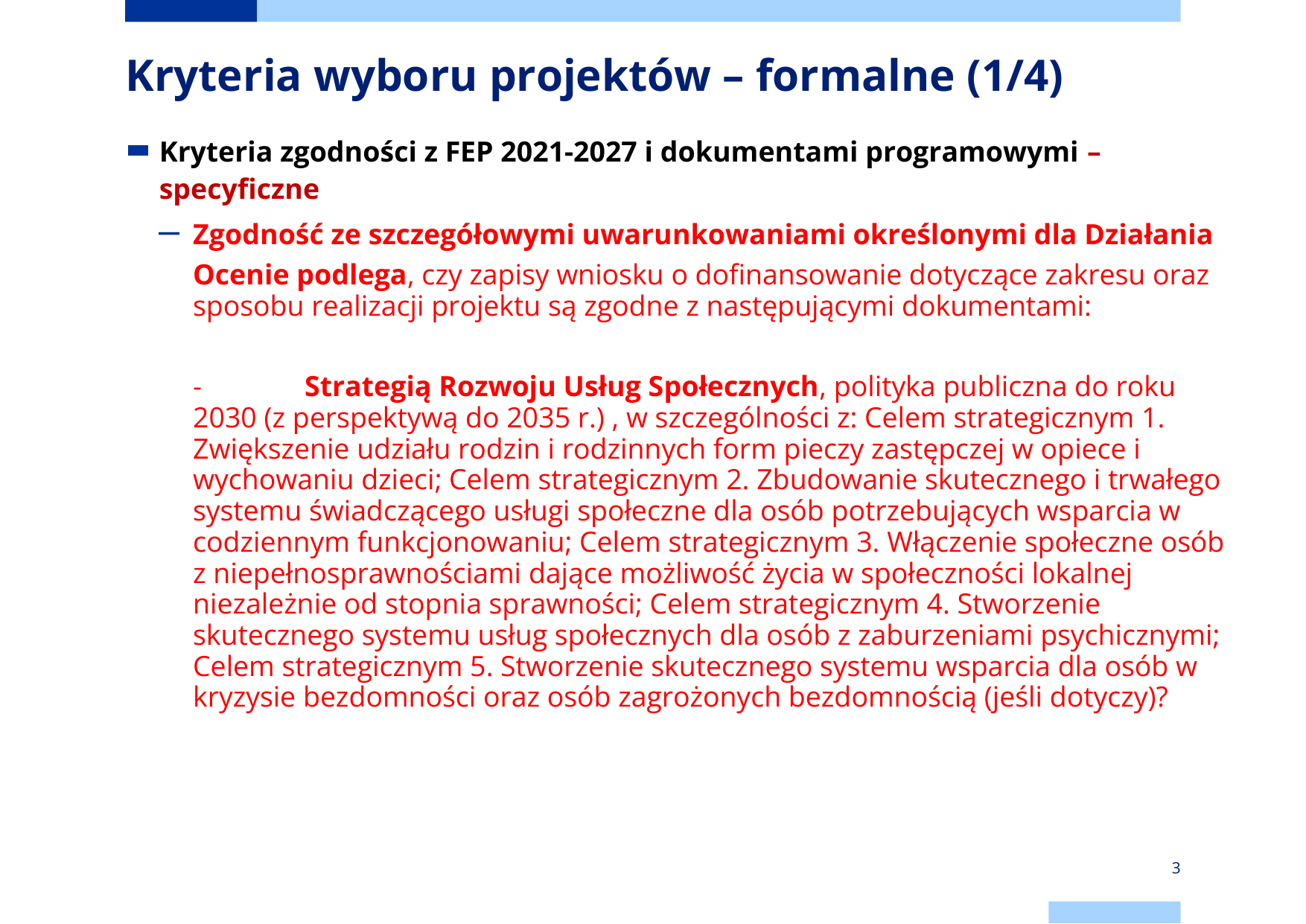

# Kryteria wyboru projektów – formalne (1/4)
Kryteria zgodności z FEP 2021-2027 i dokumentami programowymi – specyficzne
Zgodność ze szczegółowymi uwarunkowaniami określonymi dla Działania
Ocenie podlega, czy zapisy wniosku o dofinansowanie dotyczące zakresu oraz sposobu realizacji projektu są zgodne z następującymi dokumentami:

-	Strategią Rozwoju Usług Społecznych, polityka publiczna do roku 2030 (z perspektywą do 2035 r.) , w szczególności z: Celem strategicznym 1. Zwiększenie udziału rodzin i rodzinnych form pieczy zastępczej w opiece i wychowaniu dzieci; Celem strategicznym 2. Zbudowanie skutecznego i trwałego systemu świadczącego usługi społeczne dla osób potrzebujących wsparcia w codziennym funkcjonowaniu; Celem strategicznym 3. Włączenie społeczne osób z niepełnosprawnościami dające możliwość życia w społeczności lokalnej niezależnie od stopnia sprawności; Celem strategicznym 4. Stworzenie skutecznego systemu usług społecznych dla osób z zaburzeniami psychicznymi; Celem strategicznym 5. Stworzenie skutecznego systemu wsparcia dla osób w kryzysie bezdomności oraz osób zagrożonych bezdomnością (jeśli dotyczy)?

3